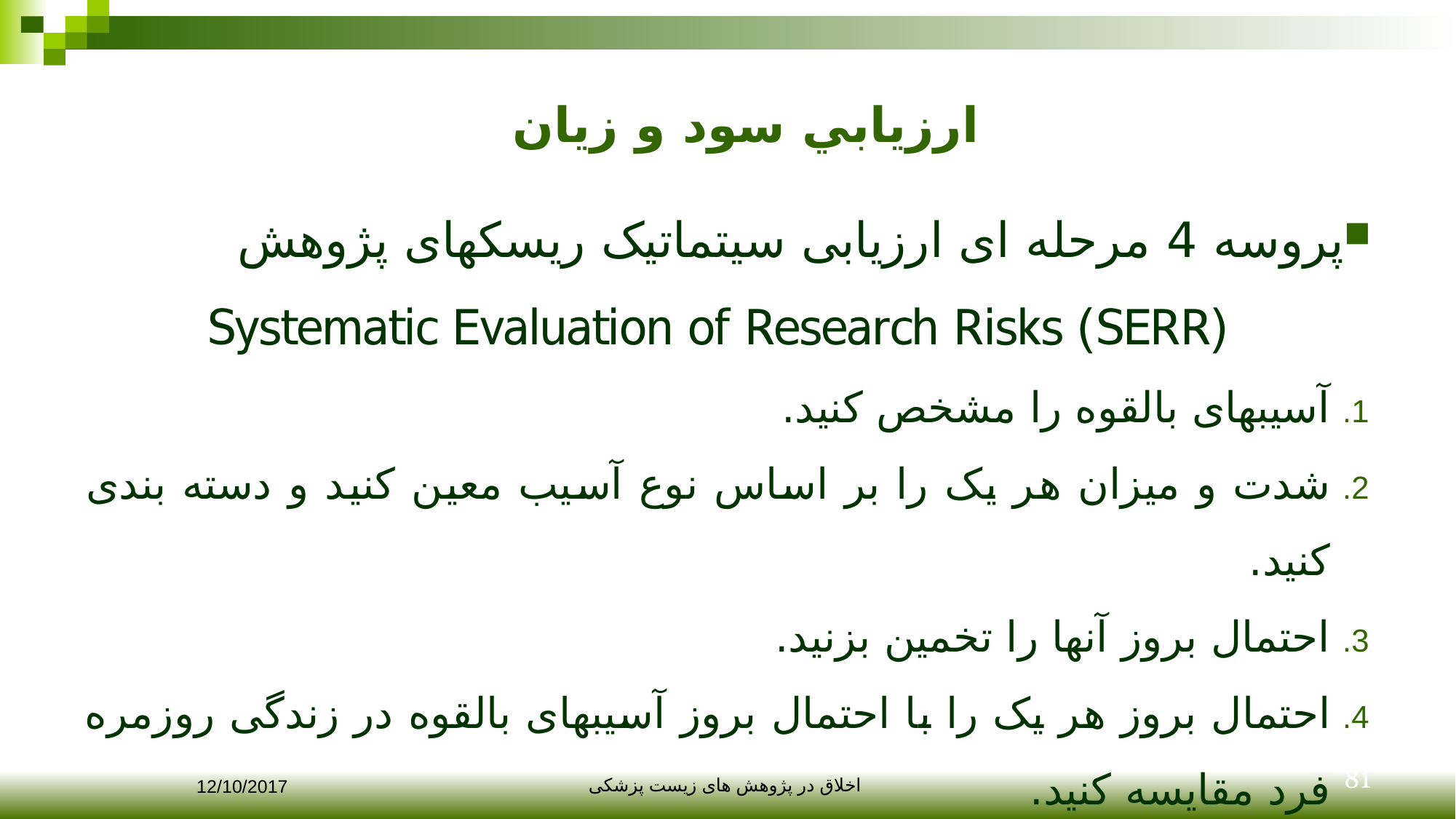

# ارزيابي سود و زيان
پروسه 4 مرحله ای ارزیابی سیتماتیک ریسکهای پژوهش
 Systematic Evaluation of Research Risks (SERR)
آسیبهای بالقوه را مشخص کنید.
شدت و میزان هر یک را بر اساس نوع آسیب معین کنید و دسته بندی کنید.
احتمال بروز آنها را تخمین بزنید.
احتمال بروز هر یک را با احتمال بروز آسیبهای بالقوه در زندگی روزمره فرد مقایسه کنید.

81
12/10/2017
اخلاق در پژوهش های زیست پزشکی